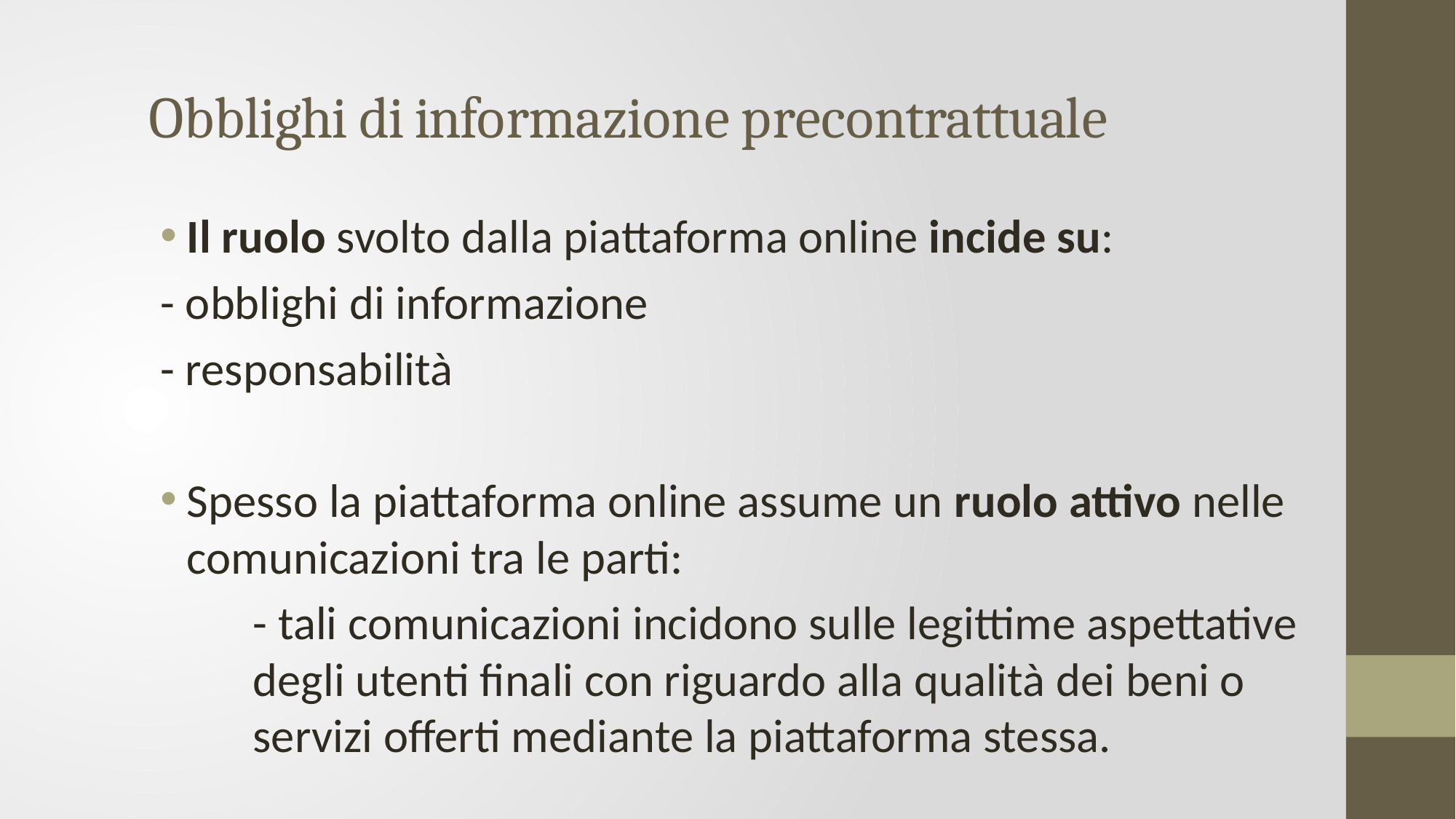

# Obblighi di informazione precontrattuale
Il ruolo svolto dalla piattaforma online incide su:
	- obblighi di informazione
	- responsabilità

Spesso la piattaforma online assume un ruolo attivo nelle comunicazioni tra le parti:
	- tali comunicazioni incidono sulle legittime aspettative  	degli utenti finali con riguardo alla qualità dei beni o 	servizi offerti mediante la piattaforma stessa.